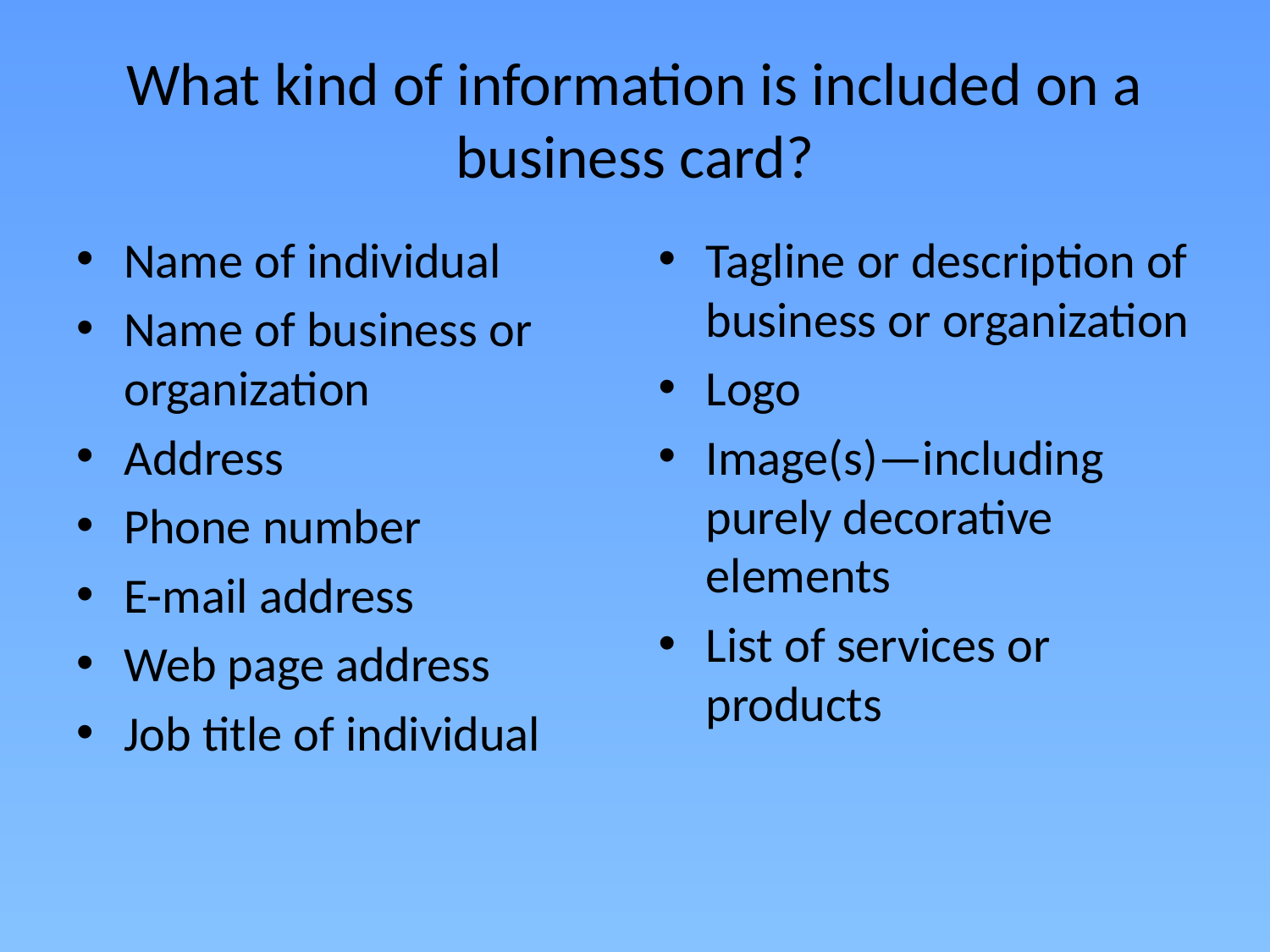

# What kind of information is included on a business card?
Name of individual
Name of business or organization
Address
Phone number
E-mail address
Web page address
Job title of individual

Tagline or description of business or organization
Logo
Image(s)—including purely decorative elements
List of services or products